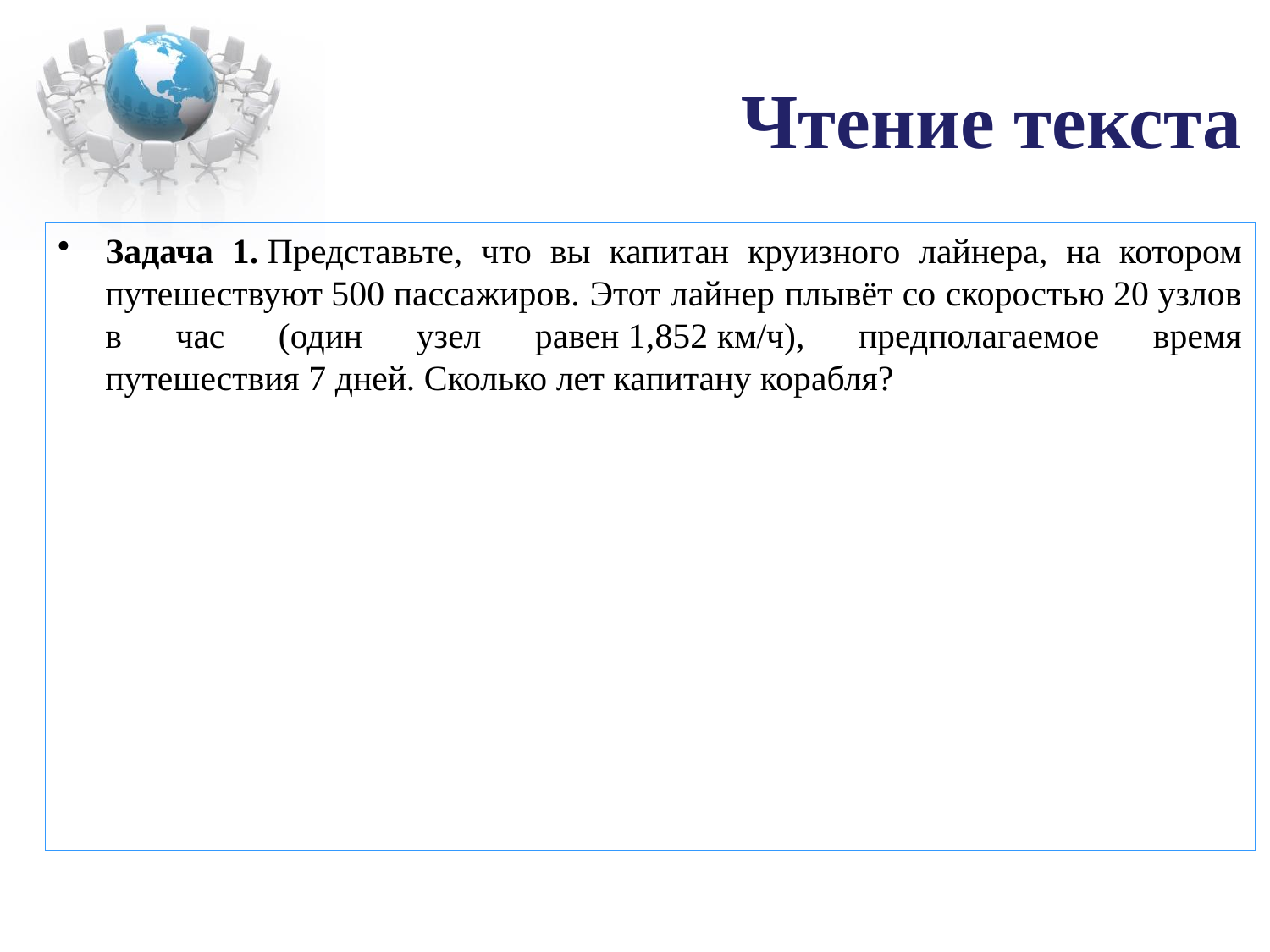

# Чтение текста
Задача 1. Представьте, что вы капитан круизного лайнера, на котором путешествуют 500 пассажиров. Этот лайнер плывёт со скоростью 20 узлов в час (один узел равен 1,852 км/ч), предполагаемое время путешествия 7 дней. Сколько лет капитану корабля?